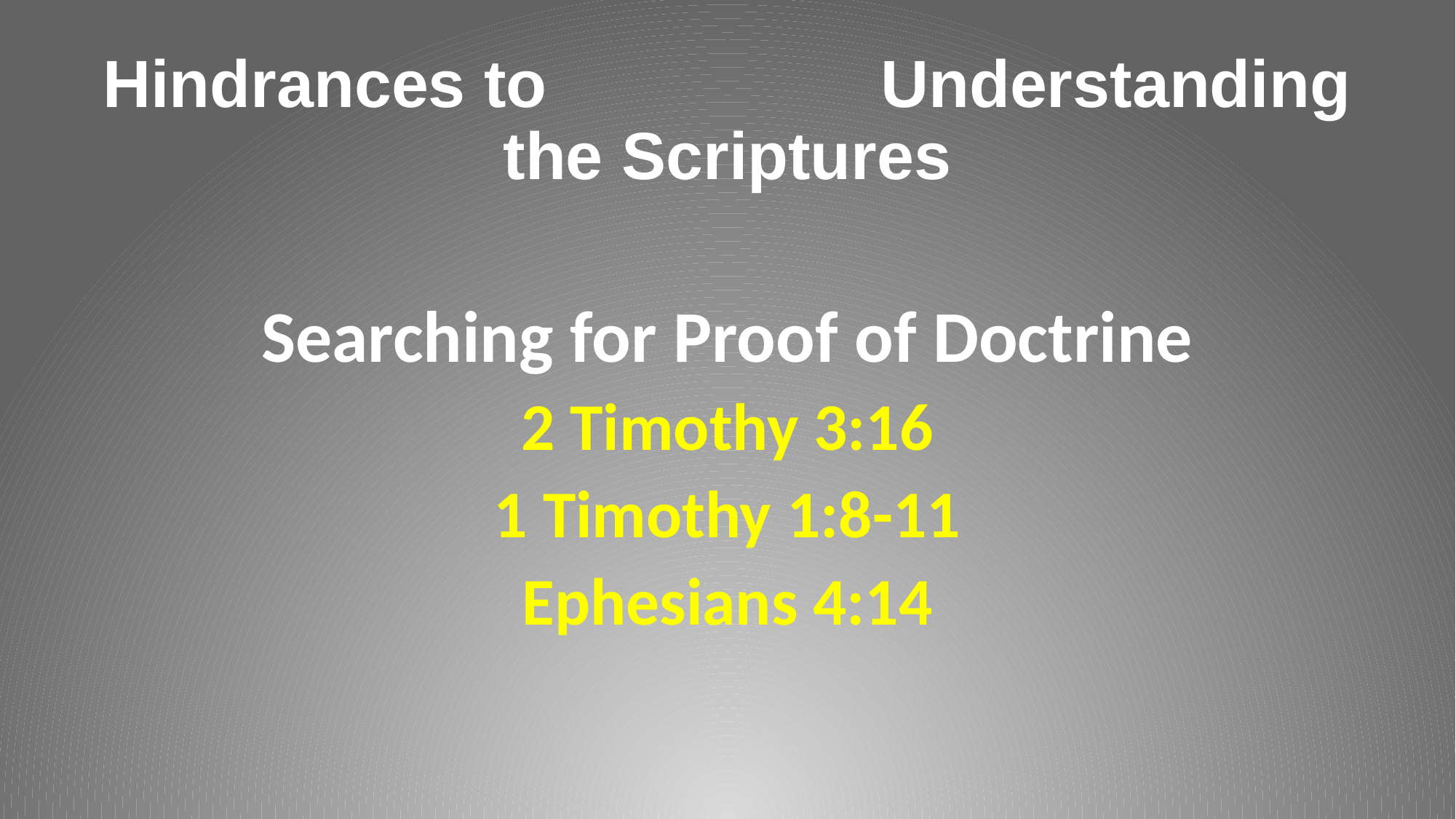

# Hindrances to                  Understanding the Scriptures
Searching for Proof of Doctrine
2 Timothy 3:16
1 Timothy 1:8-11
Ephesians 4:14